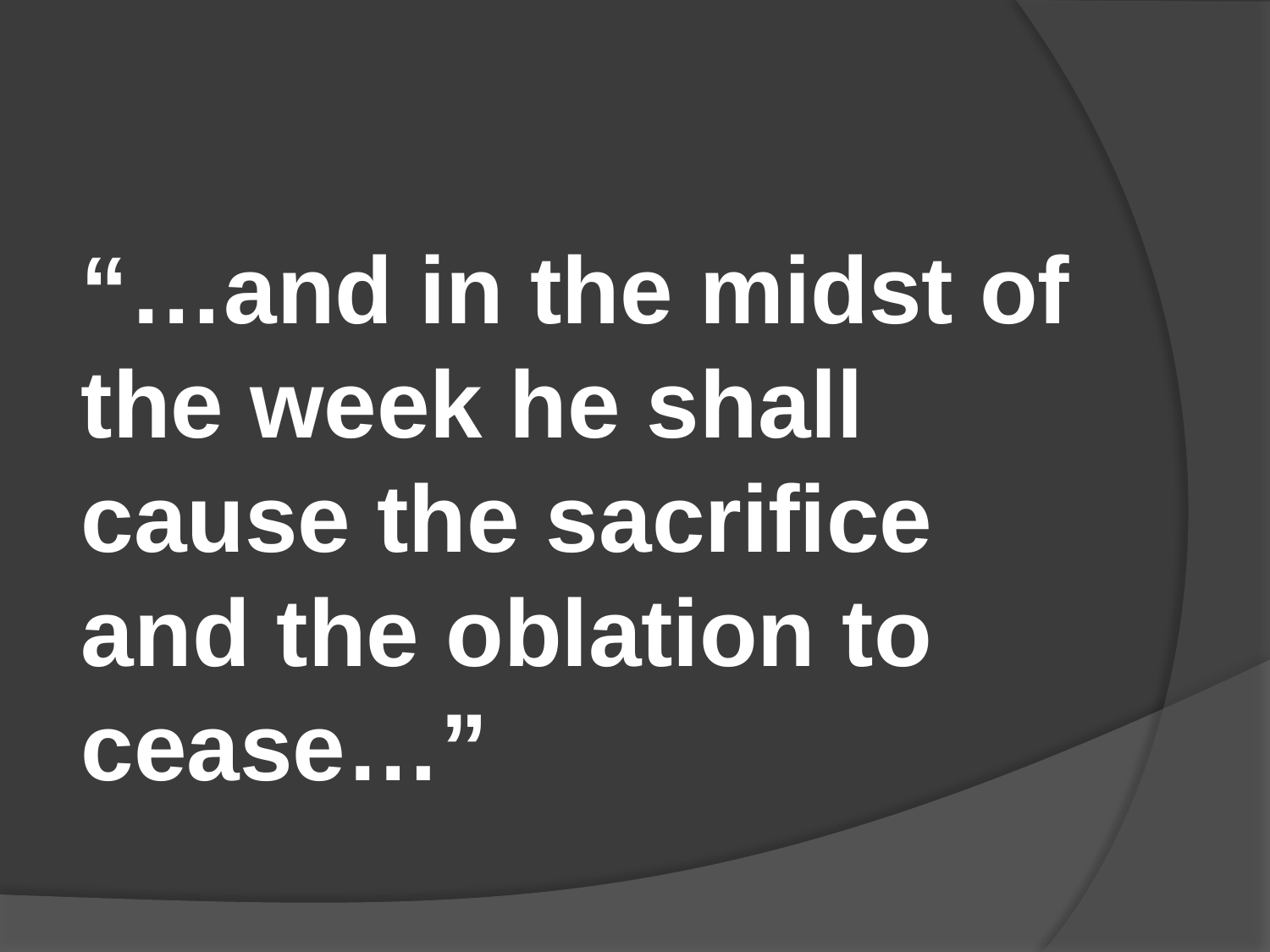

#
“…and in the midst of the week he shall cause the sacrifice and the oblation to cease…”